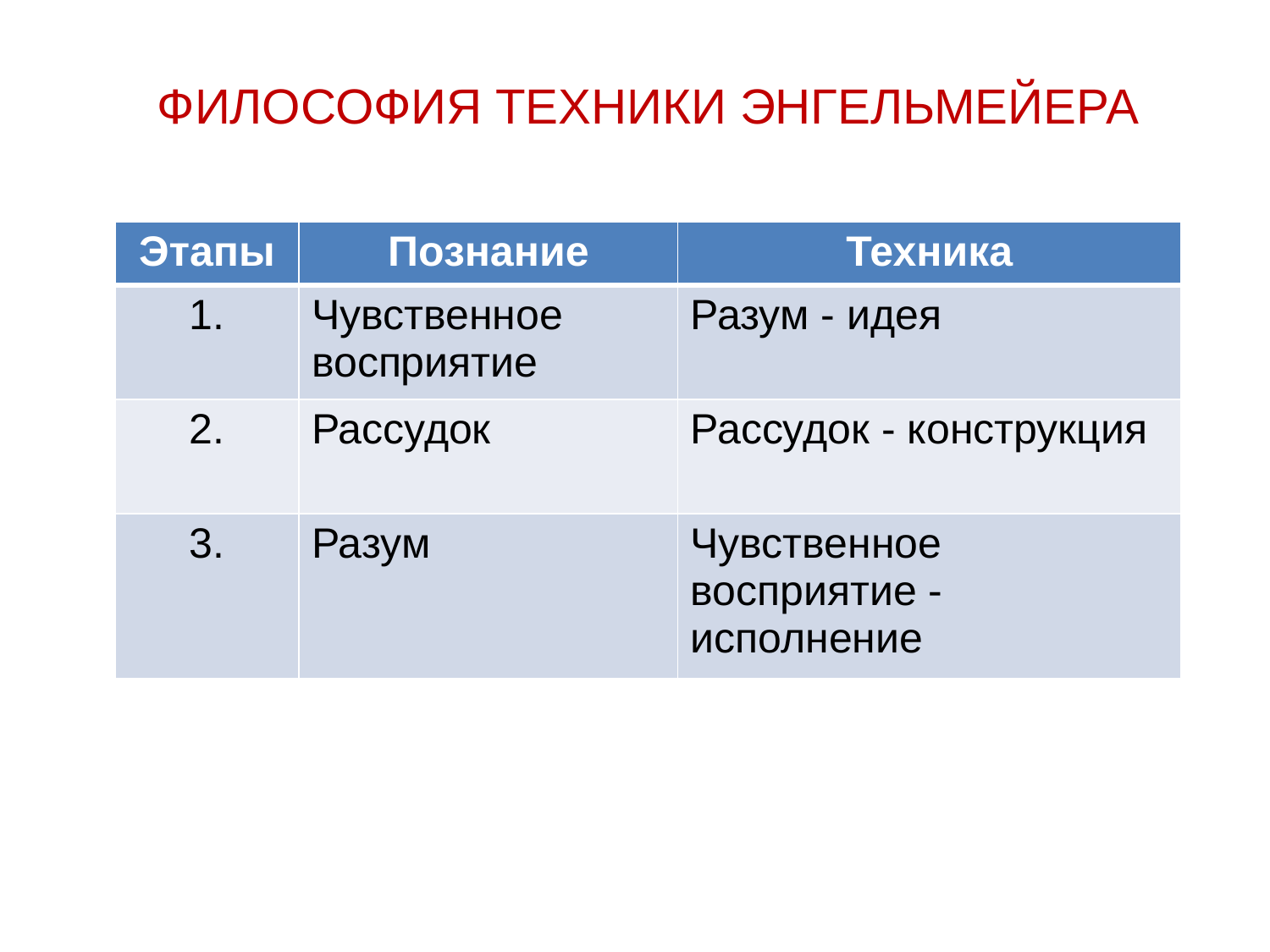

ФИЛОСОФИЯ ТЕХНИКИ ЭНГЕЛЬМЕЙЕРА

| Этапы | Познание | Техника |
| --- | --- | --- |
| 1. | Чувственное восприятие | Разум - идея |
| 2. | Рассудок | Рассудок - конструкция |
| 3. | Разум | Чувственное восприятие - исполнение |

14